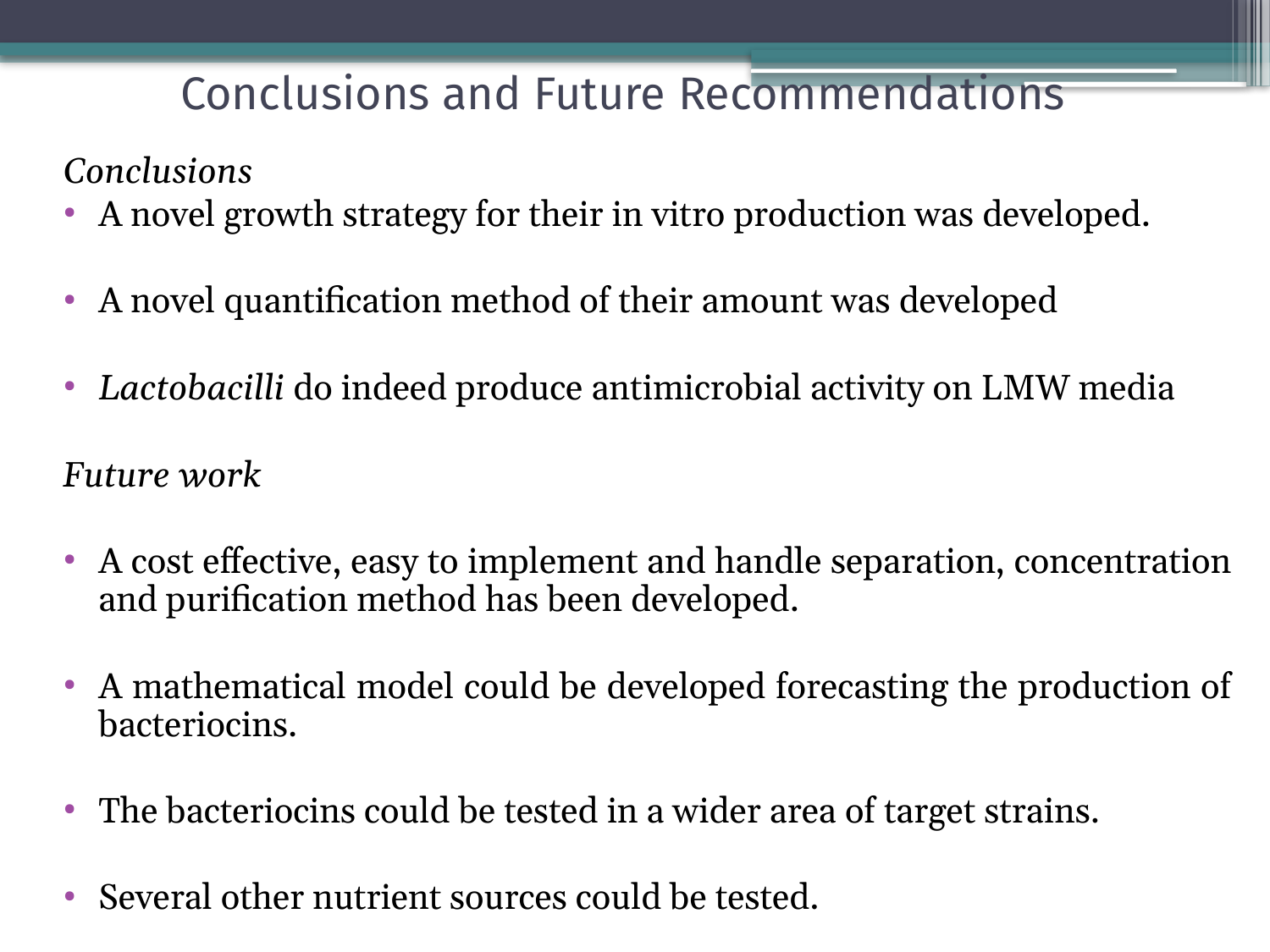

Conclusions and Future Recommendations
Conclusions
A novel growth strategy for their in vitro production was developed.

A novel quantification method of their amount was developed

Lactobacilli do indeed produce antimicrobial activity on LMW media

Future work

A cost effective, easy to implement and handle separation, concentration and purification method has been developed.

A mathematical model could be developed forecasting the production of bacteriocins.

The bacteriocins could be tested in a wider area of target strains.

Several other nutrient sources could be tested.